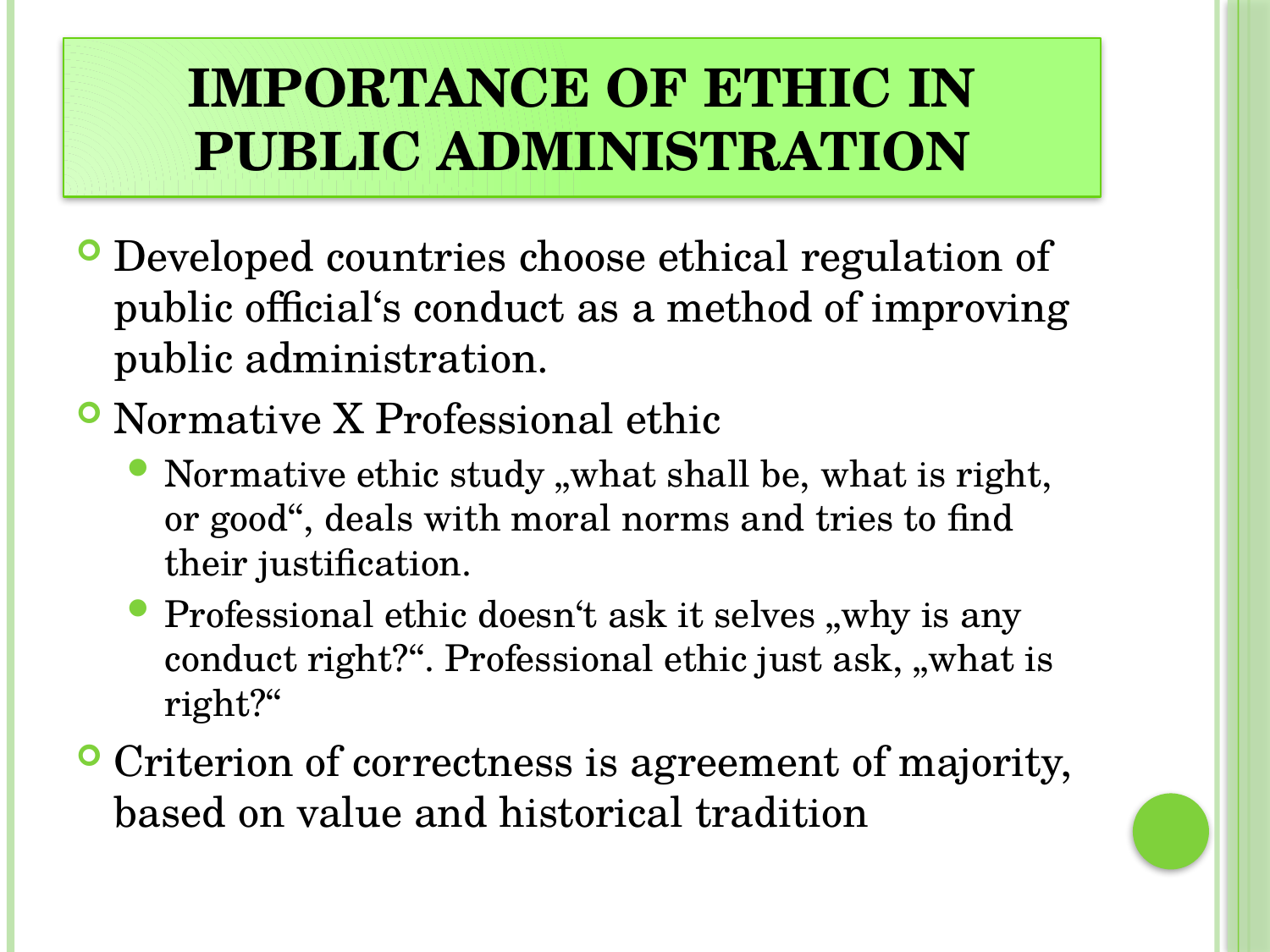

# Importance of ethic in public administration
Developed countries choose ethical regulation of public official‘s conduct as a method of improving public administration.
Normative X Professional ethic
Normative ethic study ‚‚what shall be, what is right, or good‘‘, deals with moral norms and tries to find their justification.
Professional ethic doesn‘t ask it selves ‚‚why is any conduct right?‘‘. Professional ethic just ask, ‚‚what is right?‘‘
Criterion of correctness is agreement of majority, based on value and historical tradition